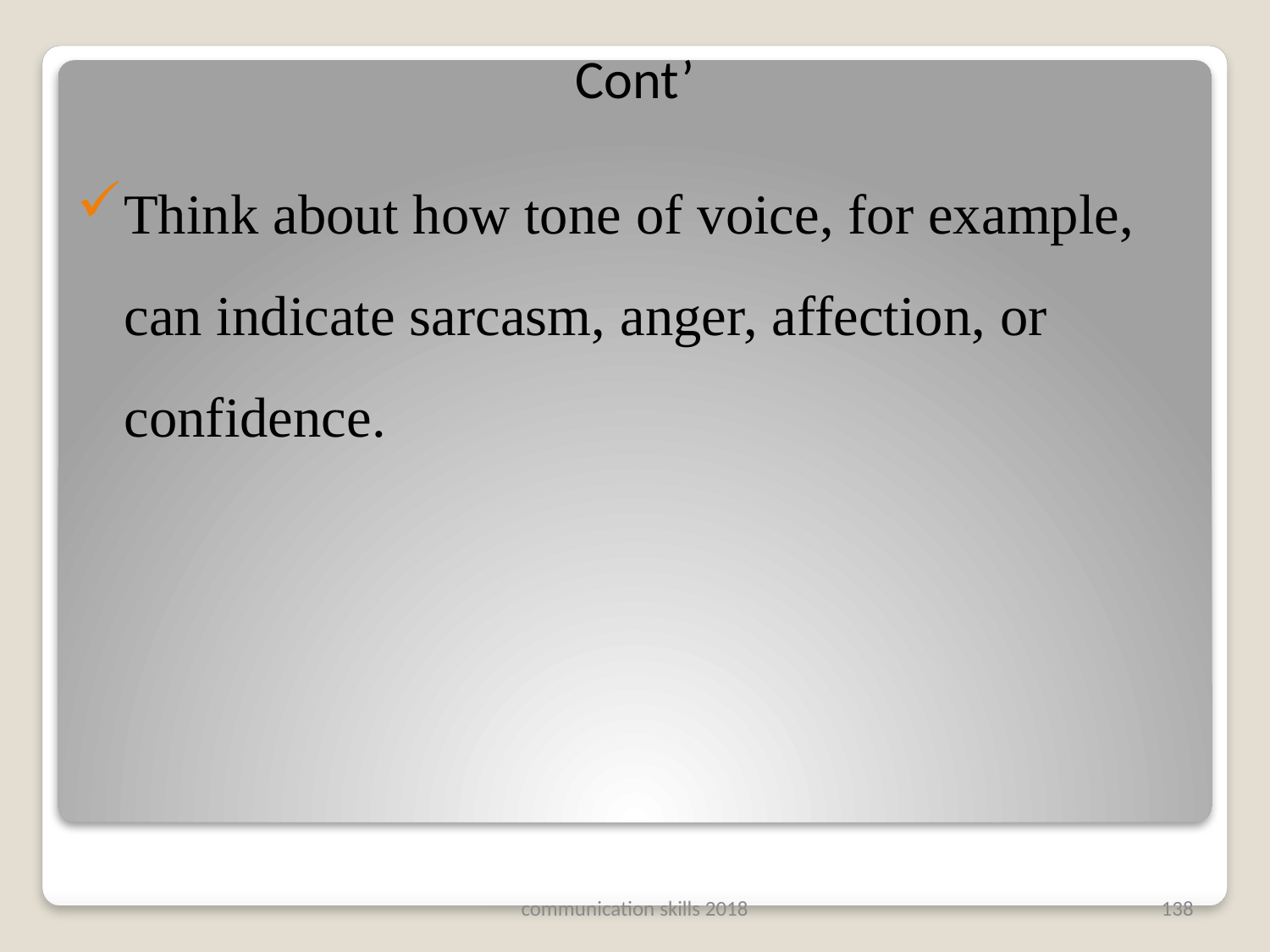

# Cont’
Think about how tone of voice, for example, can indicate sarcasm, anger, affection, or confidence.

communication skills 2018
138